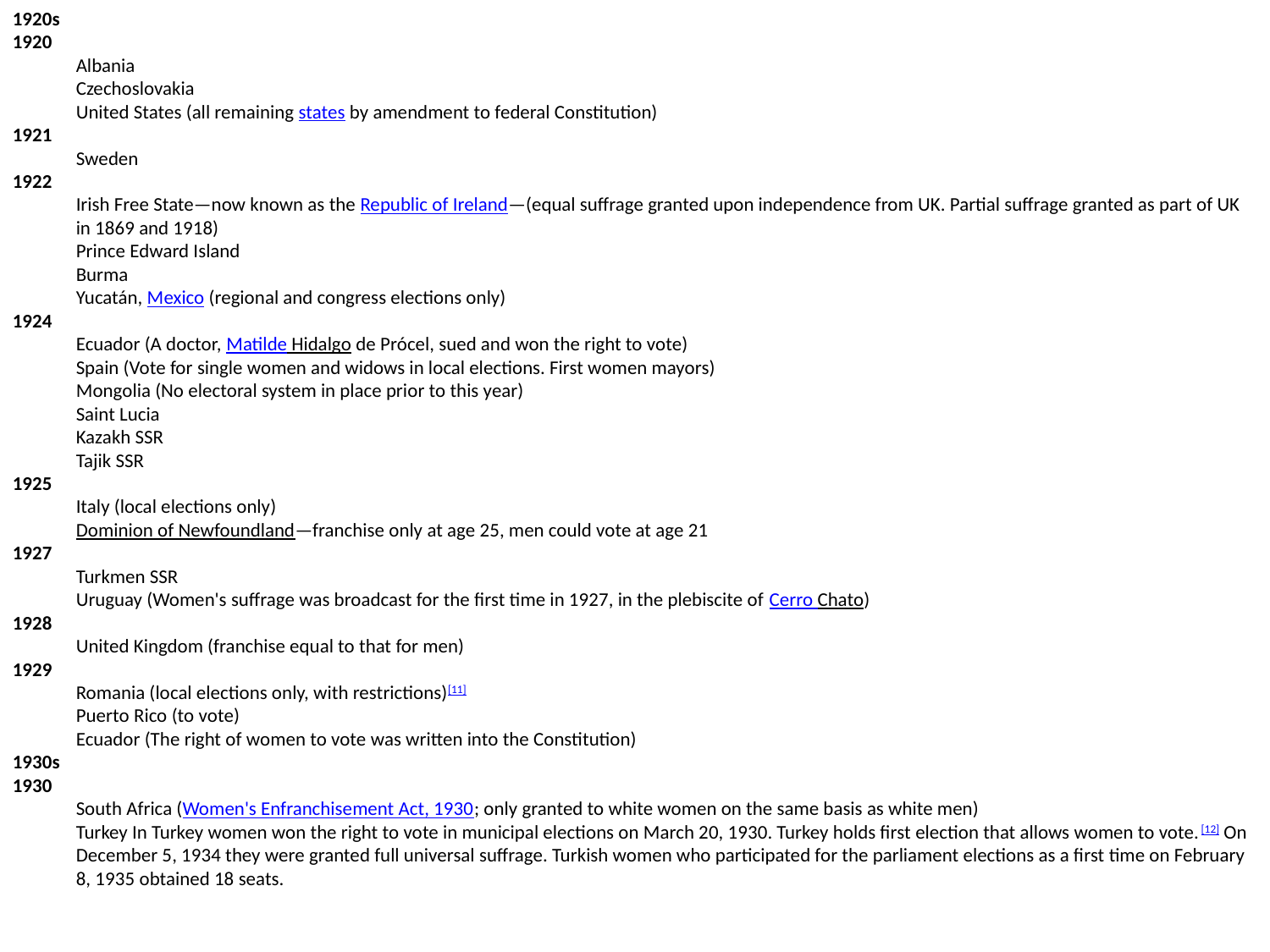

1920s
1920
Albania
Czechoslovakia
United States (all remaining states by amendment to federal Constitution)
1921
Sweden
1922
Irish Free State—now known as the Republic of Ireland—(equal suffrage granted upon independence from UK. Partial suffrage granted as part of UK in 1869 and 1918)
Prince Edward Island
Burma
Yucatán, Mexico (regional and congress elections only)
1924
Ecuador (A doctor, Matilde Hidalgo de Prócel, sued and won the right to vote)
Spain (Vote for single women and widows in local elections. First women mayors)
Mongolia (No electoral system in place prior to this year)
Saint Lucia
Kazakh SSR
Tajik SSR
1925
Italy (local elections only)
Dominion of Newfoundland—franchise only at age 25, men could vote at age 21
1927
Turkmen SSR
Uruguay (Women's suffrage was broadcast for the first time in 1927, in the plebiscite of Cerro Chato)
1928
United Kingdom (franchise equal to that for men)
1929
Romania (local elections only, with restrictions)[11]
Puerto Rico (to vote)
Ecuador (The right of women to vote was written into the Constitution)
1930s
1930
South Africa (Women's Enfranchisement Act, 1930; only granted to white women on the same basis as white men)
Turkey In Turkey women won the right to vote in municipal elections on March 20, 1930. Turkey holds first election that allows women to vote.[12] On December 5, 1934 they were granted full universal suffrage. Turkish women who participated for the parliament elections as a first time on February 8, 1935 obtained 18 seats.